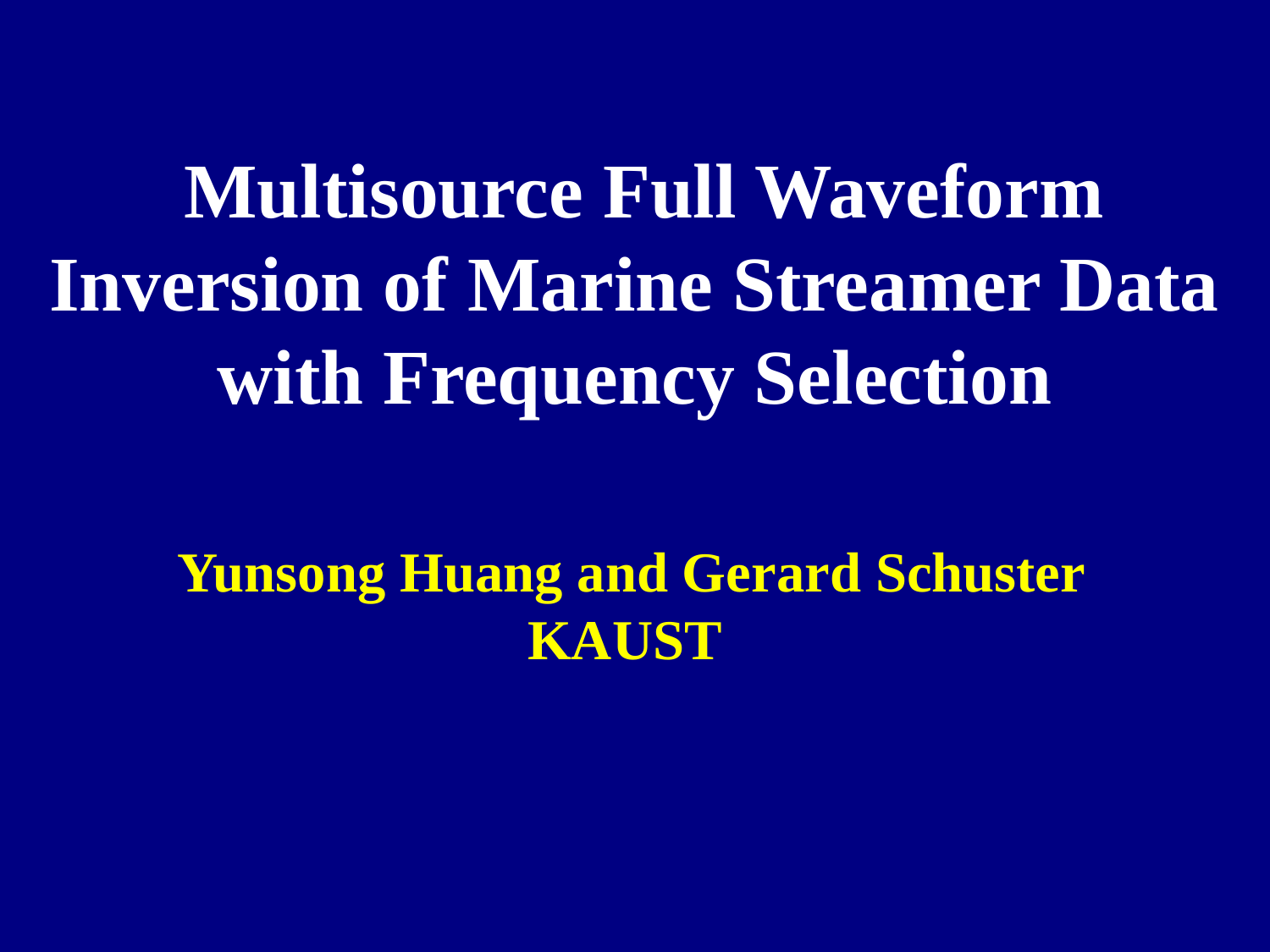

Multisource Full Waveform Inversion of Marine Streamer Data with Frequency Selection
 Yunsong Huang and Gerard Schuster
KAUST